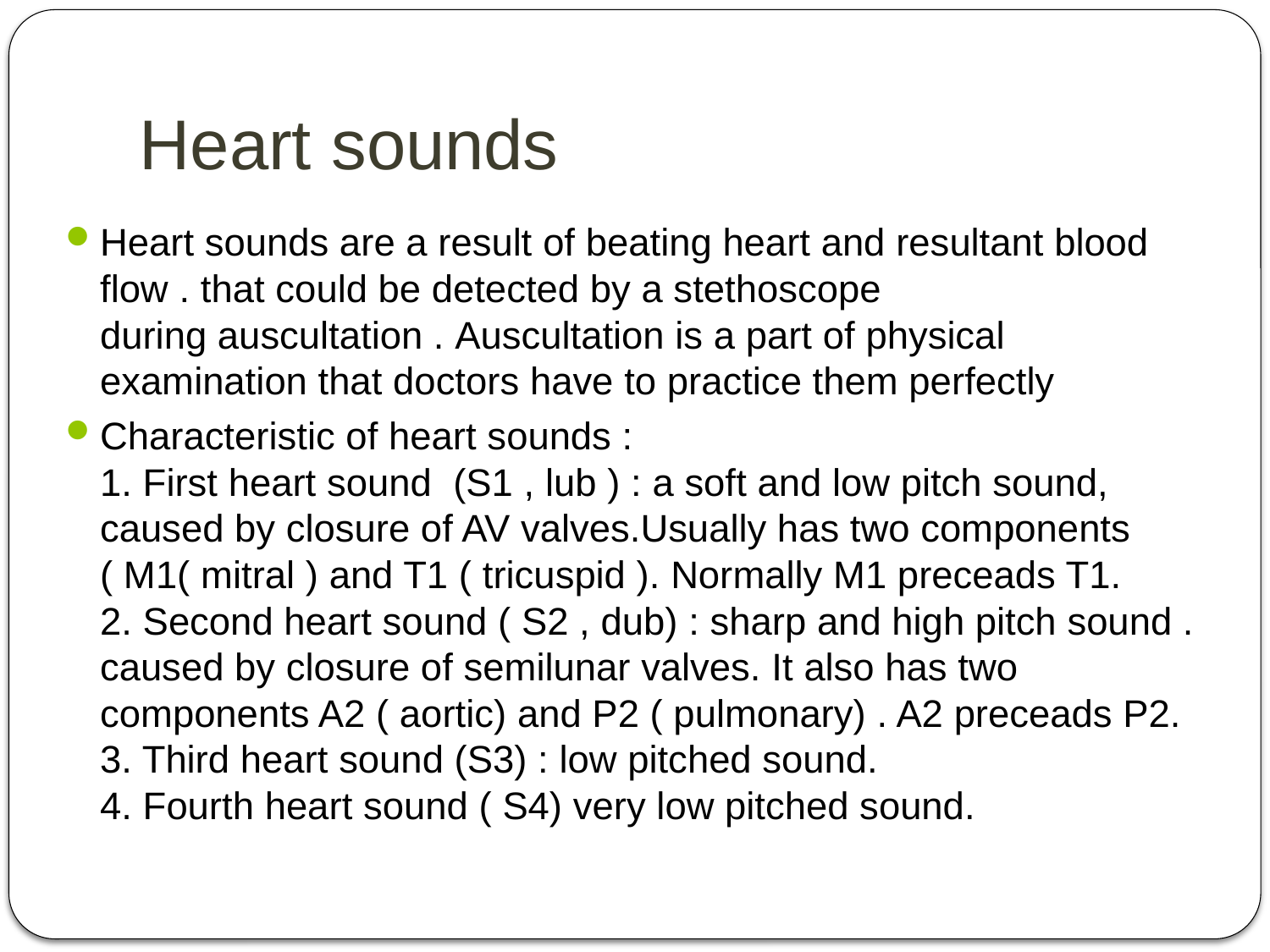

# Heart sounds
Heart sounds are a result of beating heart and resultant blood flow . that could be detected by a stethoscope during auscultation . Auscultation is a part of physical examination that doctors have to practice them perfectly
Characteristic of heart sounds :
1. First heart sound  (S1 , lub ) : a soft and low pitch sound, caused by closure of AV valves.Usually has two components ( M1( mitral ) and T1 ( tricuspid ). Normally M1 preceads T1.
2. Second heart sound ( S2 , dub) : sharp and high pitch sound . caused by closure of semilunar valves. It also has two components A2 ( aortic) and P2 ( pulmonary) . A2 preceads P2.
3. Third heart sound (S3) : low pitched sound.
4. Fourth heart sound ( S4) very low pitched sound.